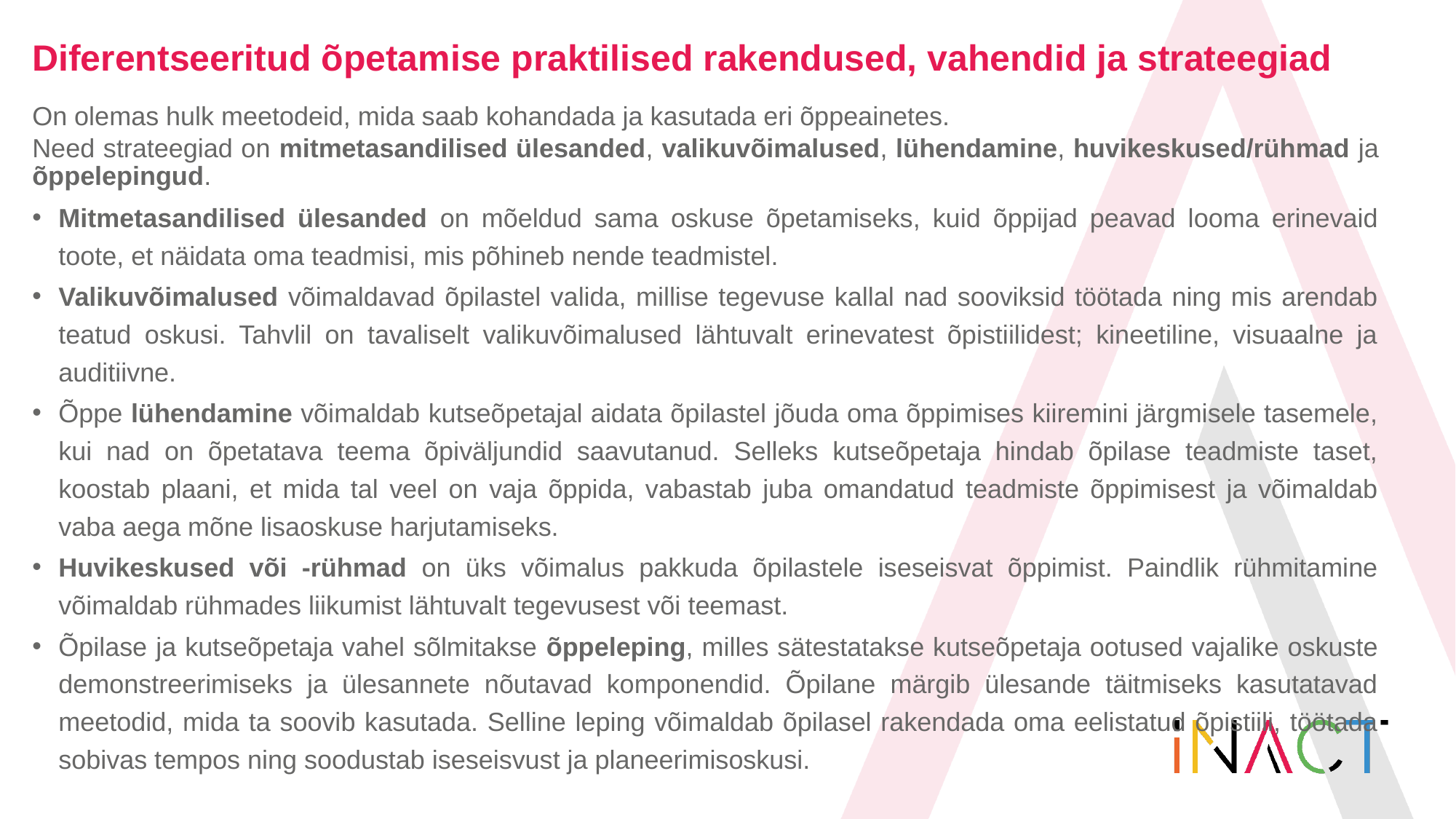

# Diferentseeritud õpetamise praktilised rakendused, vahendid ja strateegiad
On olemas hulk meetodeid, mida saab kohandada ja kasutada eri õppeainetes.
Need strateegiad on mitmetasandilised ülesanded, valikuvõimalused, lühendamine, huvikeskused/rühmad ja õppelepingud.
Mitmetasandilised ülesanded on mõeldud sama oskuse õpetamiseks, kuid õppijad peavad looma erinevaid toote, et näidata oma teadmisi, mis põhineb nende teadmistel.
Valikuvõimalused võimaldavad õpilastel valida, millise tegevuse kallal nad sooviksid töötada ning mis arendab teatud oskusi. Tahvlil on tavaliselt valikuvõimalused lähtuvalt erinevatest õpistiilidest; kineetiline, visuaalne ja auditiivne.
Õppe lühendamine võimaldab kutseõpetajal aidata õpilastel jõuda oma õppimises kiiremini järgmisele tasemele, kui nad on õpetatava teema õpiväljundid saavutanud. Selleks kutseõpetaja hindab õpilase teadmiste taset, koostab plaani, et mida tal veel on vaja õppida, vabastab juba omandatud teadmiste õppimisest ja võimaldab vaba aega mõne lisaoskuse harjutamiseks.
Huvikeskused või -rühmad on üks võimalus pakkuda õpilastele iseseisvat õppimist. Paindlik rühmitamine võimaldab rühmades liikumist lähtuvalt tegevusest või teemast.
Õpilase ja kutseõpetaja vahel sõlmitakse õppeleping, milles sätestatakse kutseõpetaja ootused vajalike oskuste demonstreerimiseks ja ülesannete nõutavad komponendid. Õpilane märgib ülesande täitmiseks kasutatavad meetodid, mida ta soovib kasutada. Selline leping võimaldab õpilasel rakendada oma eelistatud õpistiili, töötada sobivas tempos ning soodustab iseseisvust ja planeerimisoskusi.